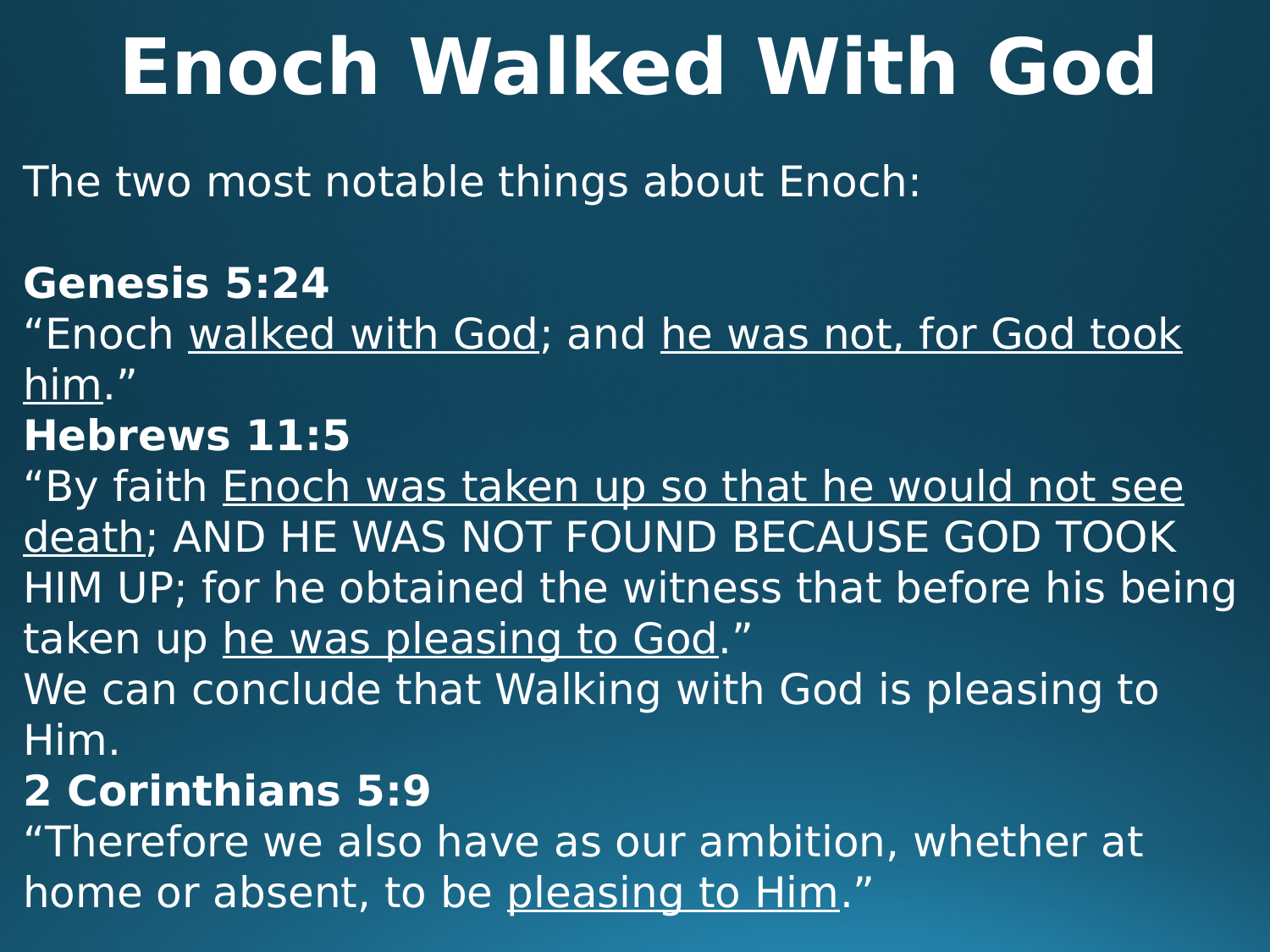

Enoch Walked With God
The two most notable things about Enoch:

Genesis 5:24
“Enoch walked with God; and he was not, for God took him.”
Hebrews 11:5
“By faith Enoch was taken up so that he would not see death; AND HE WAS NOT FOUND BECAUSE GOD TOOK HIM UP; for he obtained the witness that before his being taken up he was pleasing to God.”
We can conclude that Walking with God is pleasing to Him.
2 Corinthians 5:9
“Therefore we also have as our ambition, whether at home or absent, to be pleasing to Him.”